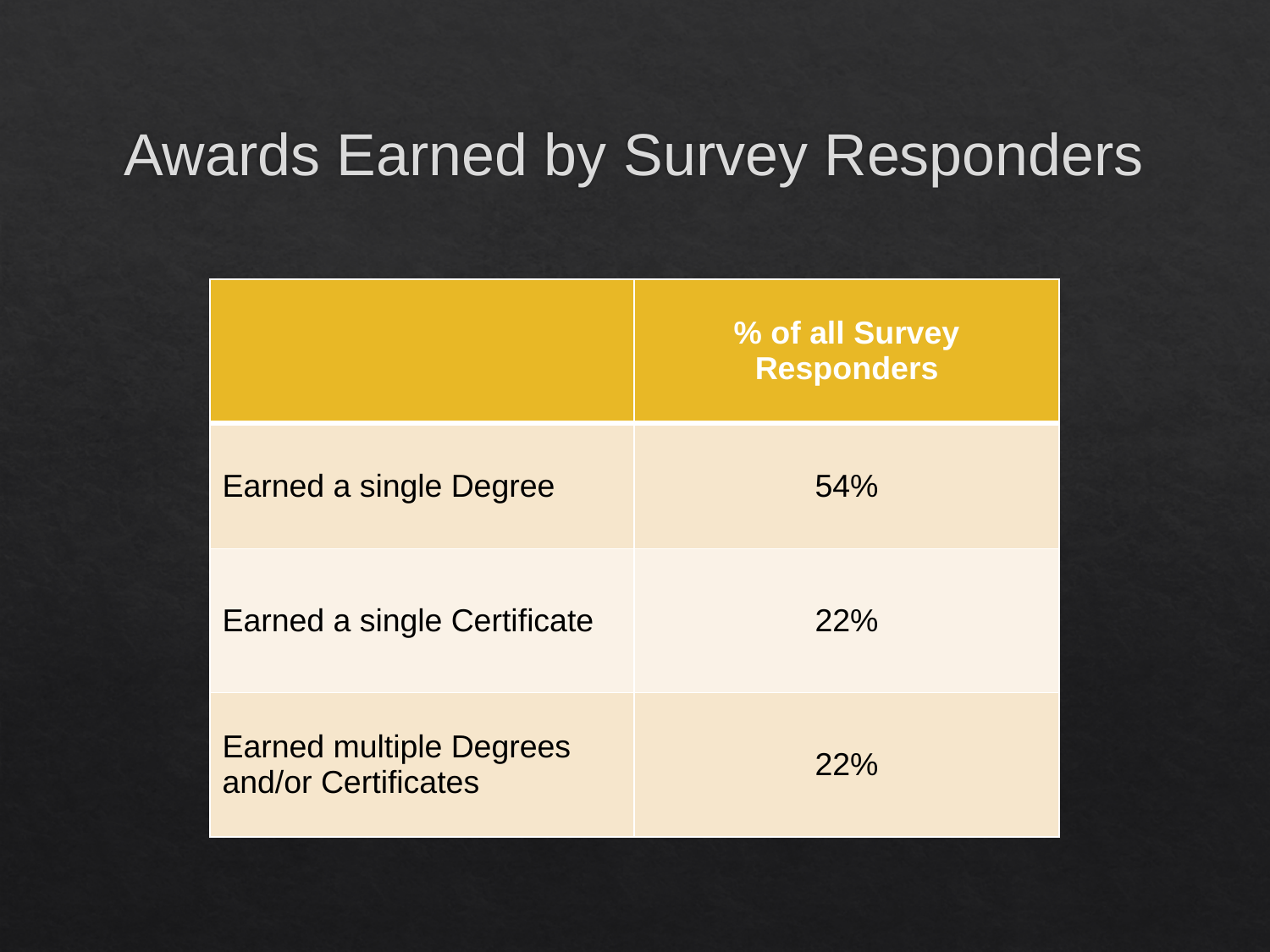

# Awards Earned by Survey Responders
|  | % of all Survey Responders |
| --- | --- |
| Earned a single Degree | 54% |
| Earned a single Certificate | 22% |
| Earned multiple Degrees and/or Certificates | 22% |